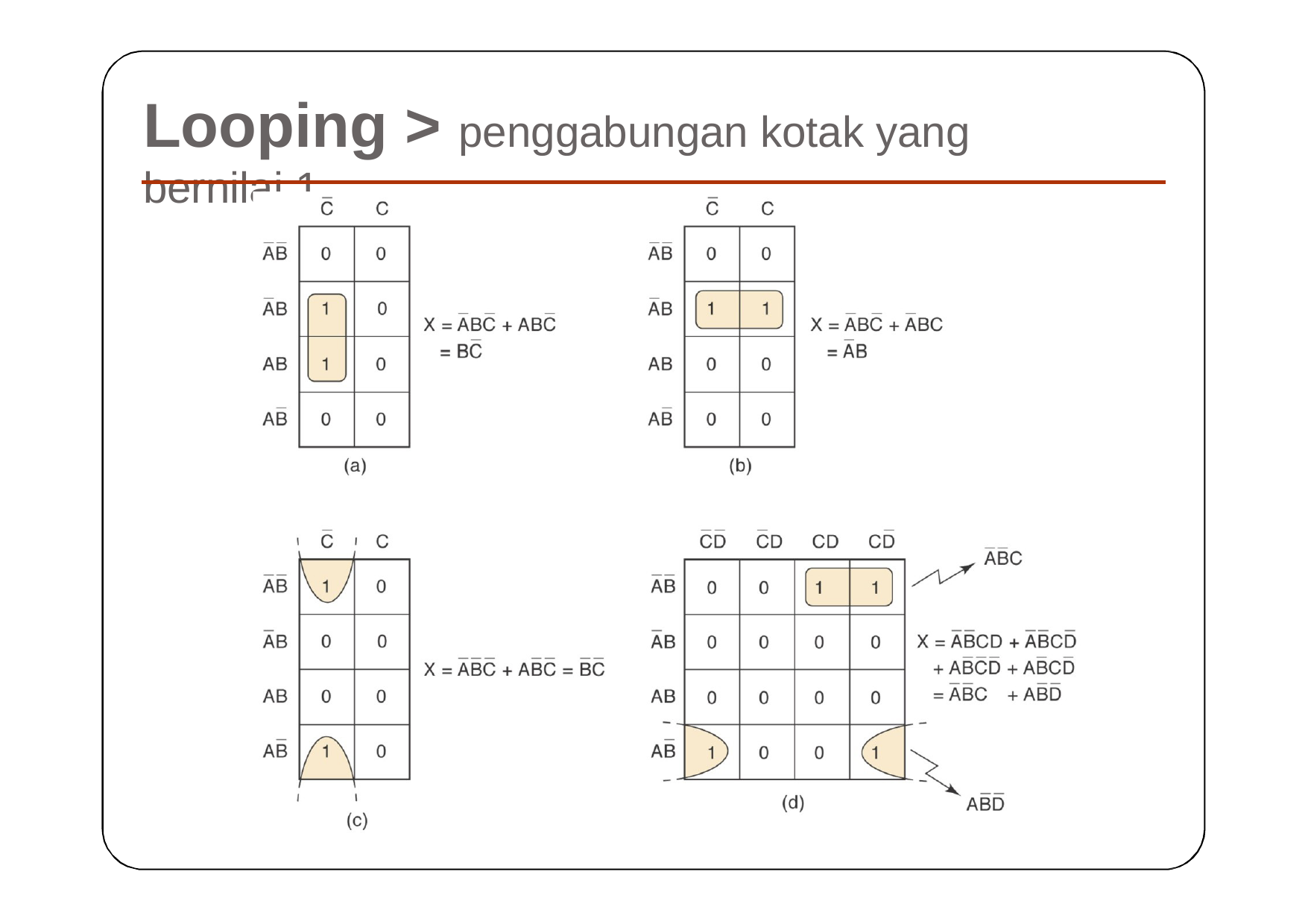

# Looping > penggabungan kotak yang bernilai 1